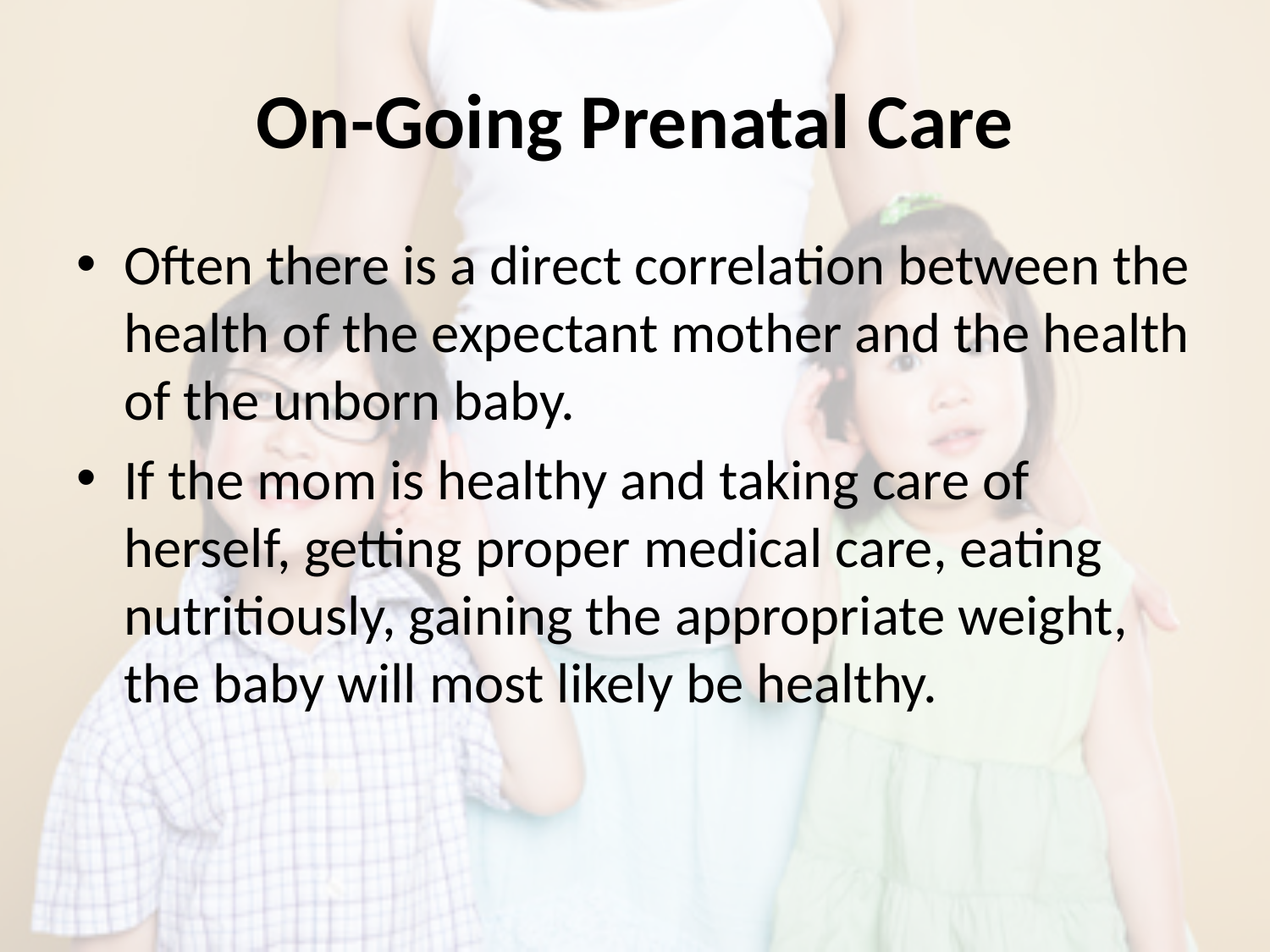

# On-Going Prenatal Care
Often there is a direct correlation between the health of the expectant mother and the health of the unborn baby.
If the mom is healthy and taking care of herself, getting proper medical care, eating nutritiously, gaining the appropriate weight, the baby will most likely be healthy.